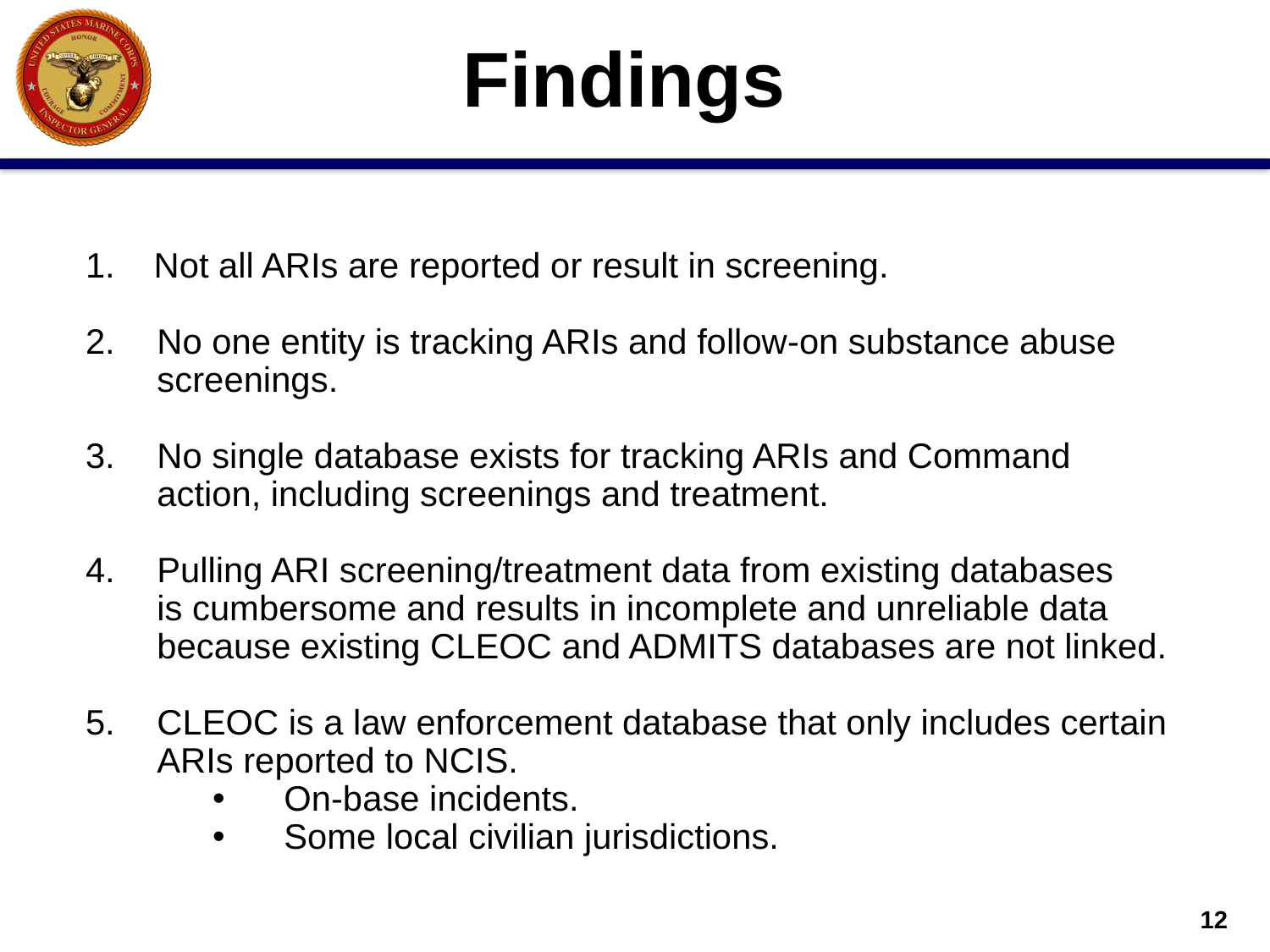

Findings
1.    Not all ARIs are reported or result in screening.

No one entity is tracking ARIs and follow-on substance abuse
	screenings.

No single database exists for tracking ARIs and Command
	action, including screenings and treatment.

Pulling ARI screening/treatment data from existing databases
	is cumbersome and results in incomplete and unreliable data
	because existing CLEOC and ADMITS databases are not linked.

CLEOC is a law enforcement database that only includes certain ARIs reported to NCIS.
On-base incidents.
Some local civilian jurisdictions.

12